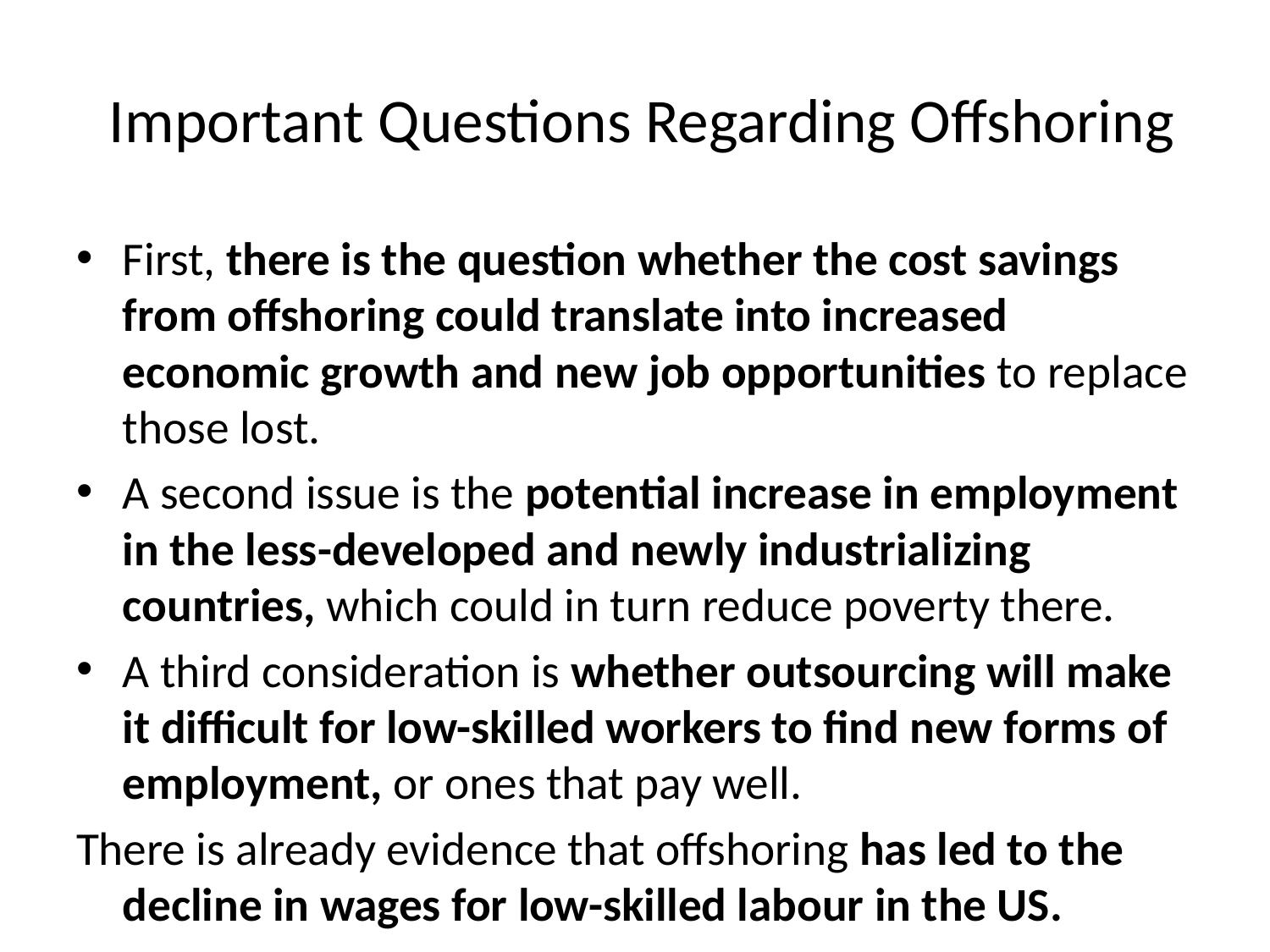

# Important Questions Regarding Offshoring
First, there is the question whether the cost savings from offshoring could translate into increased economic growth and new job opportunities to replace those lost.
A second issue is the potential increase in employment in the less-developed and newly industrializing countries, which could in turn reduce poverty there.
A third consideration is whether outsourcing will make it difficult for low-skilled workers to find new forms of employment, or ones that pay well.
There is already evidence that offshoring has led to the decline in wages for low-skilled labour in the US.